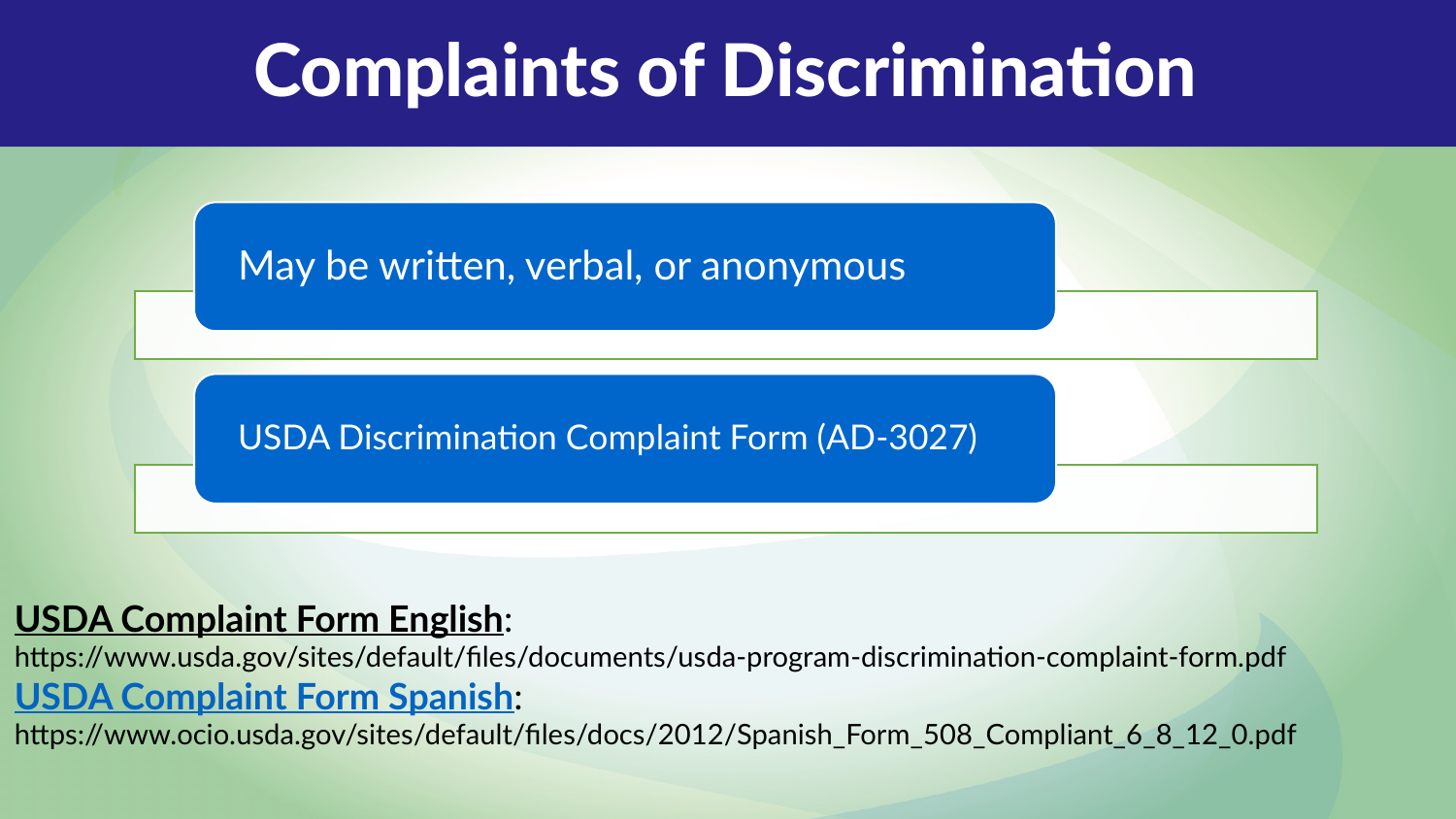

# Complaints of Discrimination
May be written, verbal, or anonymous

USDA Discrimination Complaint Form (AD-3027)
USDA Complaint Form English:
https://www.usda.gov/sites/default/files/documents/usda-program-discrimination-complaint-form.pdf
USDA Complaint Form Spanish: https://www.ocio.usda.gov/sites/default/files/docs/2012/Spanish_Form_508_Compliant_6_8_12_0.pdf